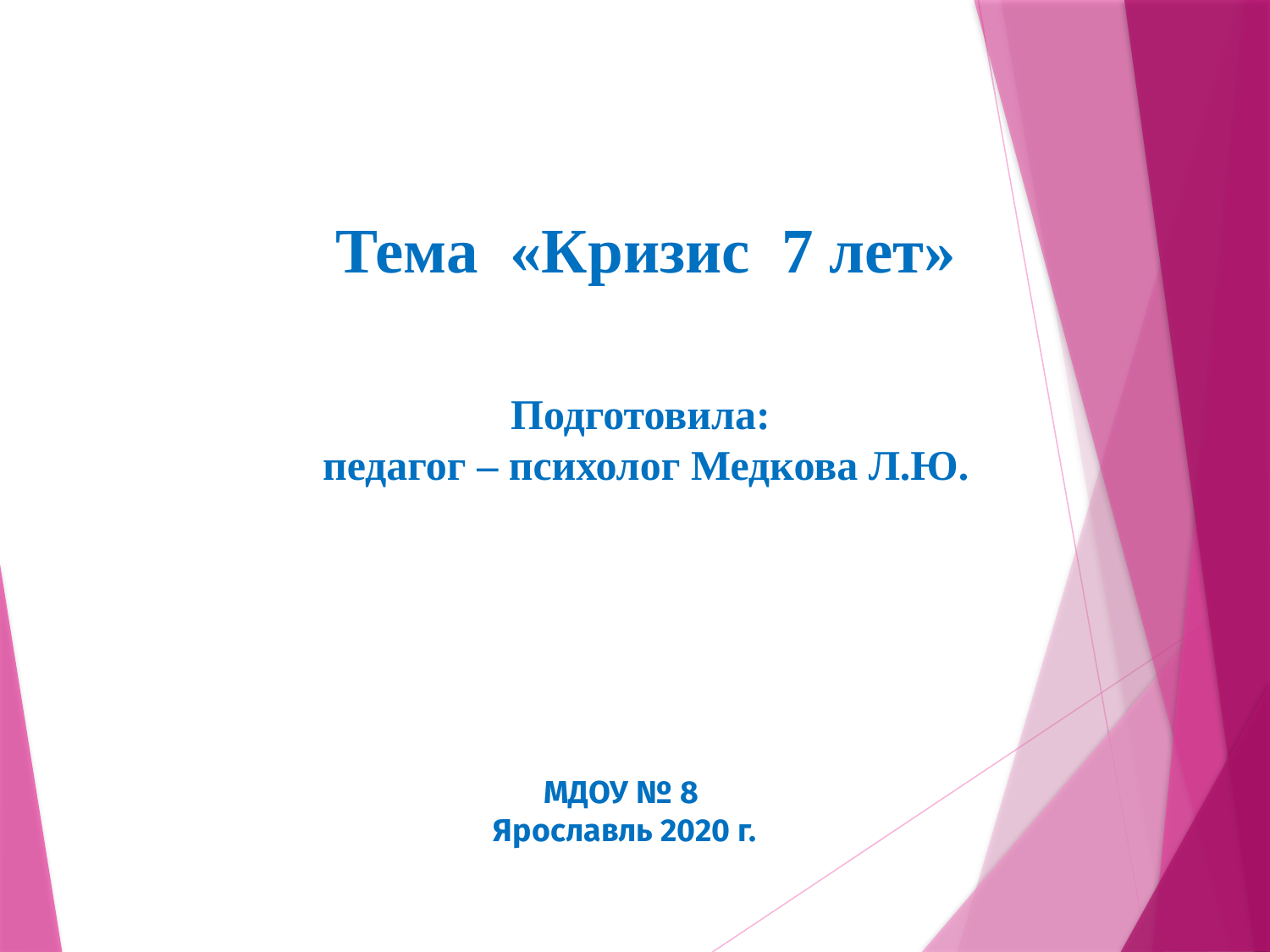

# Тема  «Кризис  7 лет» Подготовила: педагог – психолог Медкова Л.Ю.
МДОУ № 8
Ярославль 2020 г.